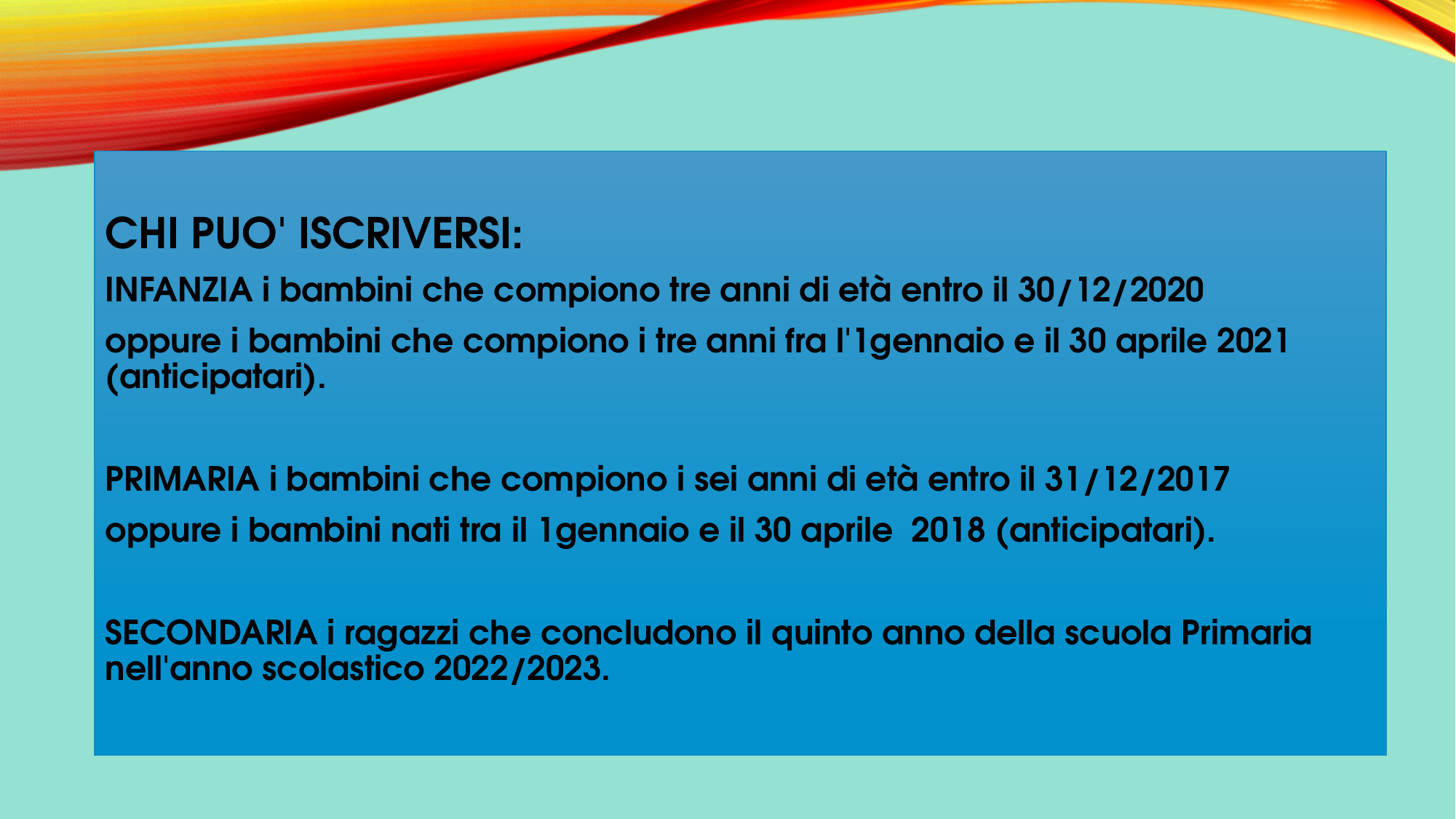

CHI PUO' ISCRIVERSI:
INFANZIA i bambini che compiono tre anni di età entro il 30/12/2020
oppure i bambini che compiono i tre anni fra l'1gennaio e il 30 aprile 2021 (anticipatari).

PRIMARIA i bambini che compiono i sei anni di età entro il 31/12/2017
oppure i bambini nati tra il 1gennaio e il 30 aprile  2018 (anticipatari).

SECONDARIA i ragazzi che concludono il quinto anno della scuola Primaria nell'anno scolastico 2022/2023.